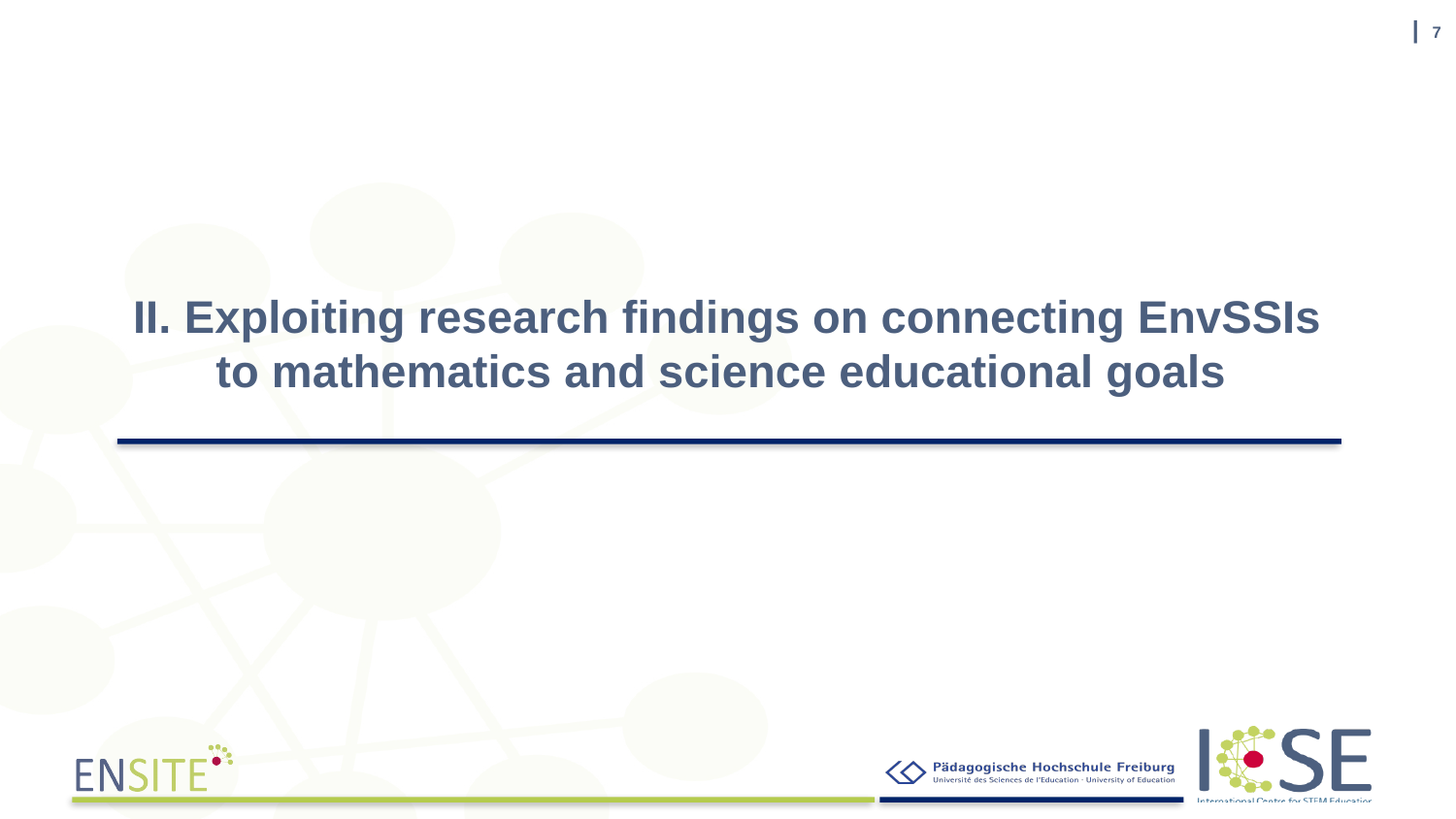

|  7
# II. Exploiting research findings on connecting EnvSSIs to mathematics and science educational goals